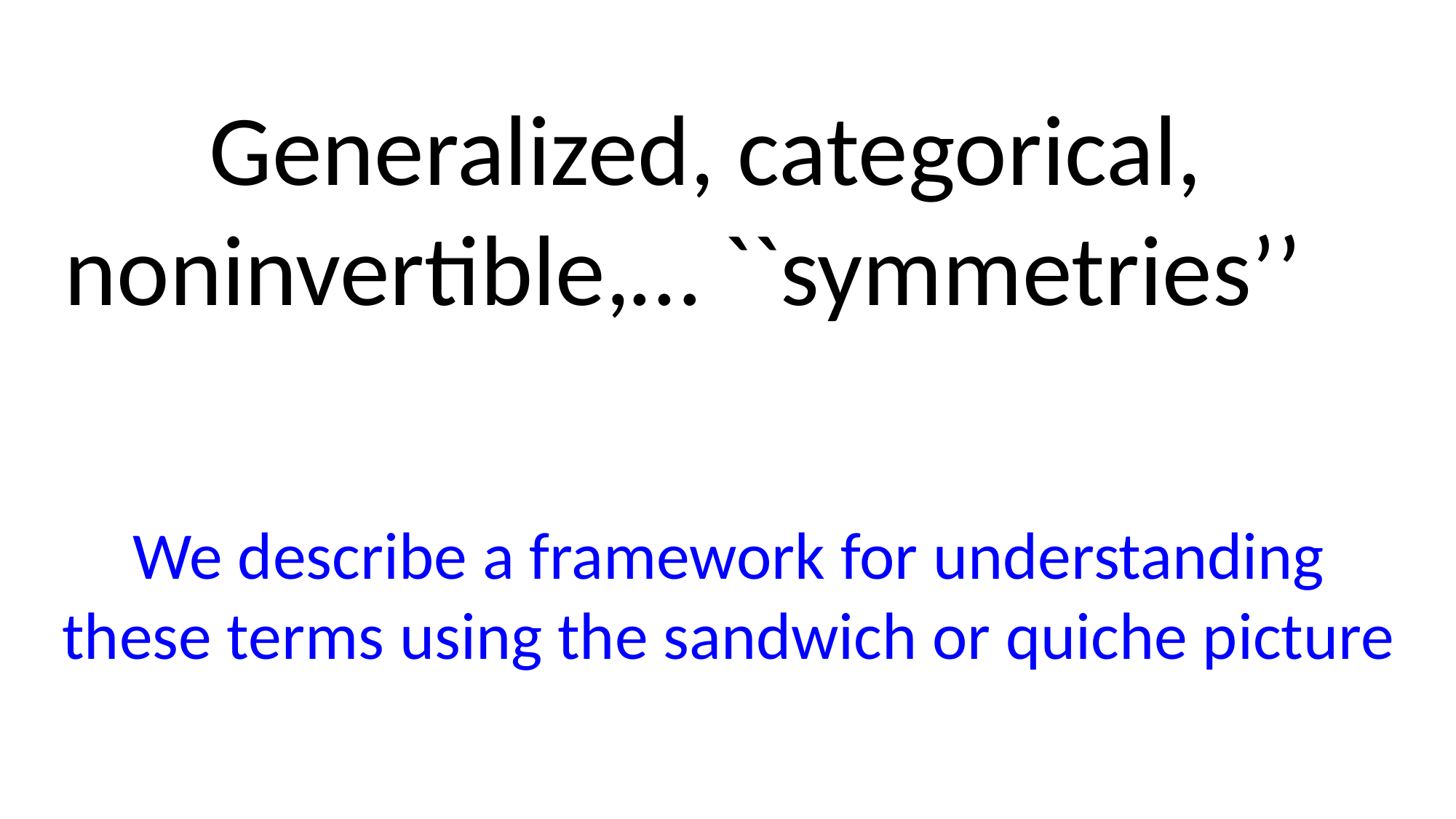

Generalized, categorical, noninvertible,… ``symmetries’’
We describe a framework for understanding these terms using the sandwich or quiche picture